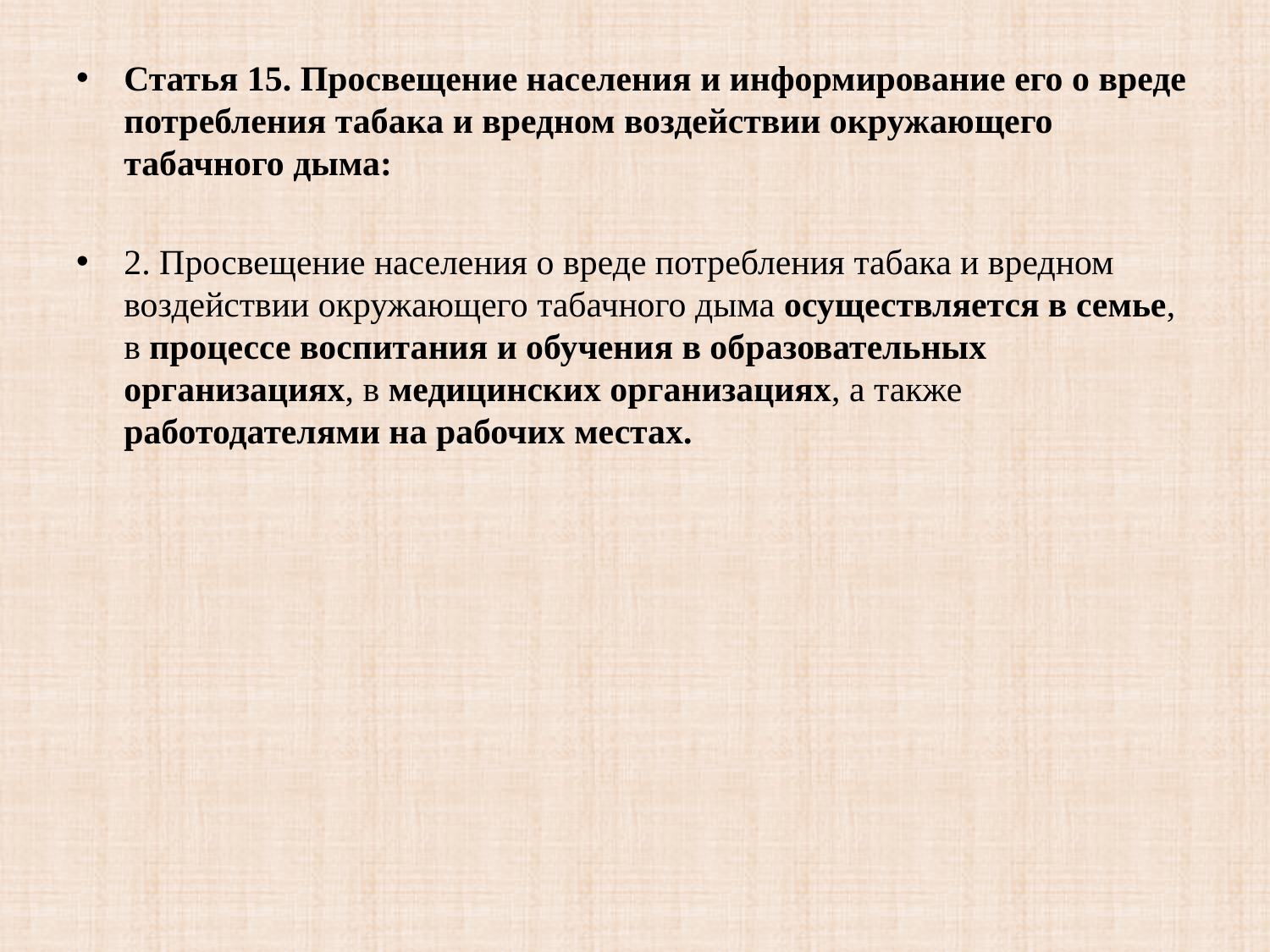

Статья 15. Просвещение населения и информирование его о вреде потребления табака и вредном воздействии окружающего табачного дыма:

2. Просвещение населения о вреде потребления табака и вредном воздействии окружающего табачного дыма осуществляется в семье, в процессе воспитания и обучения в образовательных организациях, в медицинских организациях, а также работодателями на рабочих местах.